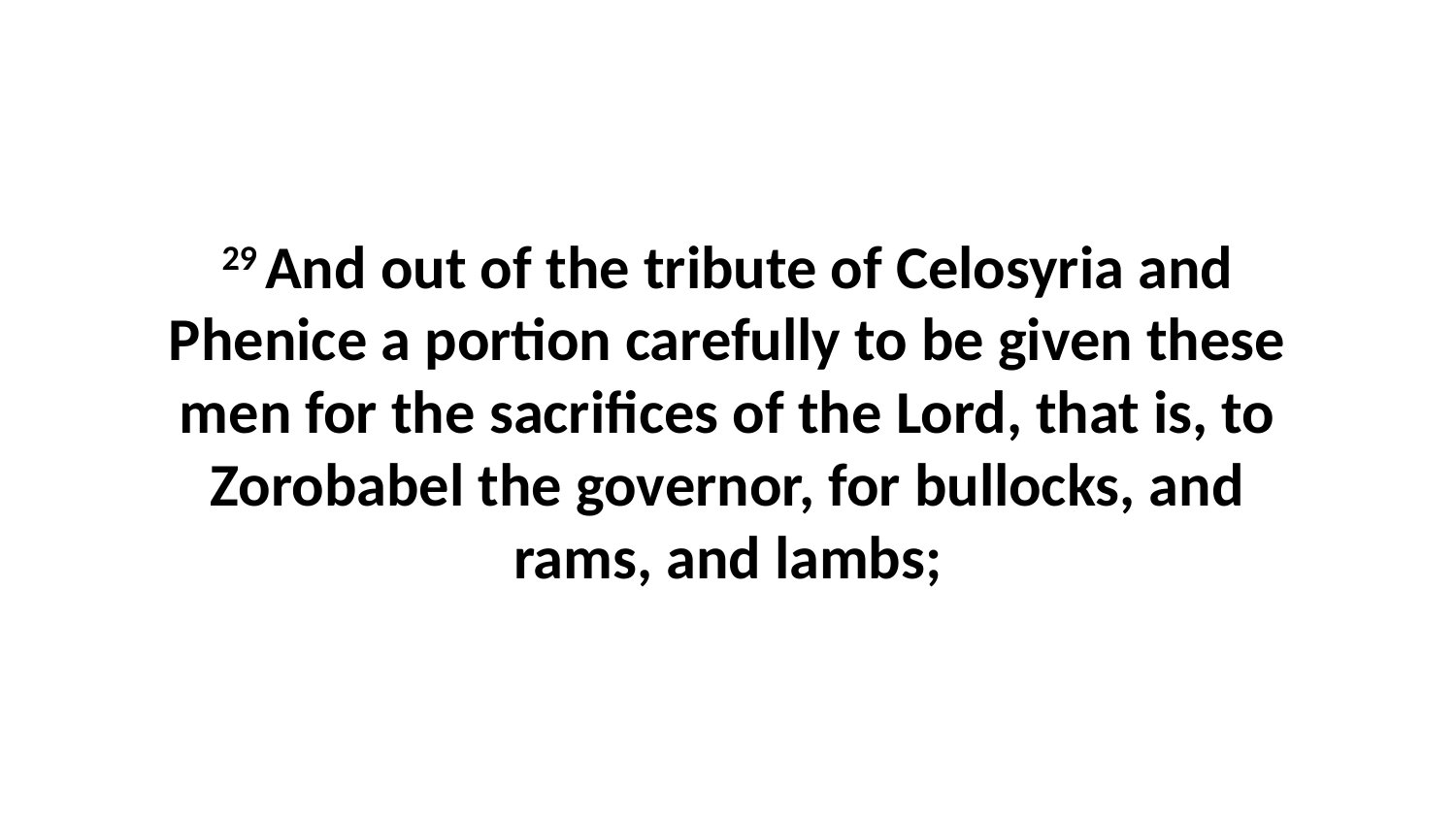

29 And out of the tribute of Celosyria and Phenice a portion carefully to be given these men for the sacrifices of the Lord, that is, to Zorobabel the governor, for bullocks, and rams, and lambs;